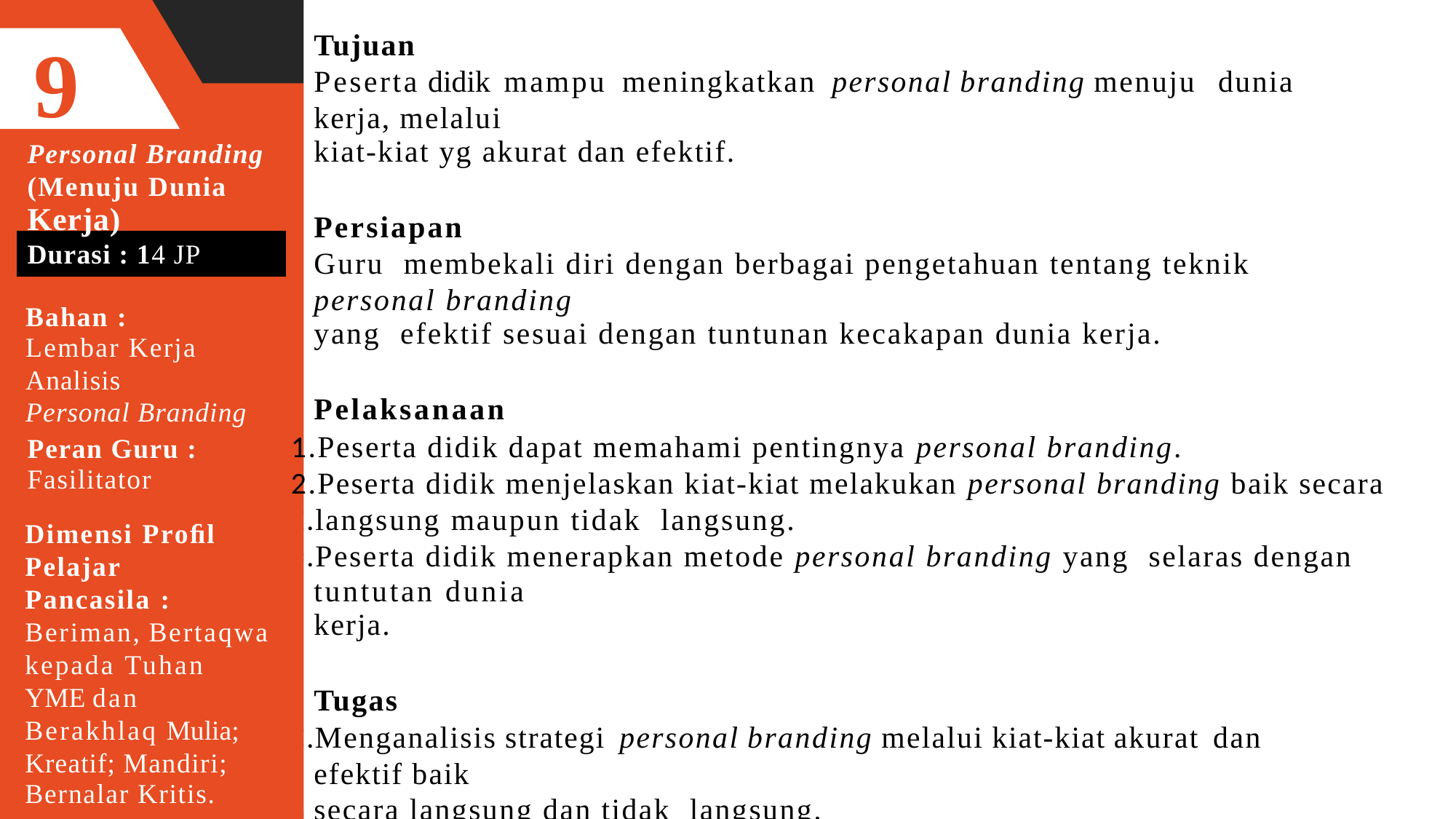

Tujuan
Peserta didik mampu meningkatkan personal branding menuju  dunia kerja, melalui
kiat-kiat yg akurat dan efektif.

9

Personal Branding
(Menuju Dunia
Kerja)
Persiapan
Guru  membekali diri dengan berbagai pengetahuan tentang teknik personal branding
yang  efektif sesuai dengan tuntunan kecakapan dunia kerja.
Durasi : 14 JP

Bahan :
Lembar Kerja
Analisis
Personal Branding
Pelaksanaan

1.Peserta didik dapat memahami pentingnya personal branding.
2.Peserta didik menjelaskan kiat-kiat melakukan personal branding baik secara
Peran Guru :
Fasilitator
.langsung maupun tidak  langsung.
.Peserta didik menerapkan metode personal branding yang  selaras dengan
tuntutan dunia
kerja.
3
4
1

Dimensi Proﬁl
Pelajar Pancasila : Beriman, Bertaqwa kepada Tuhan YME dan Berakhlaq Mulia; Kreatif; Mandiri;
Bernalar Kritis.
Tugas
.Menganalisis strategi personal branding melalui kiat-kiat akurat dan efektif baik
secara langsung dan tidak  langsung.